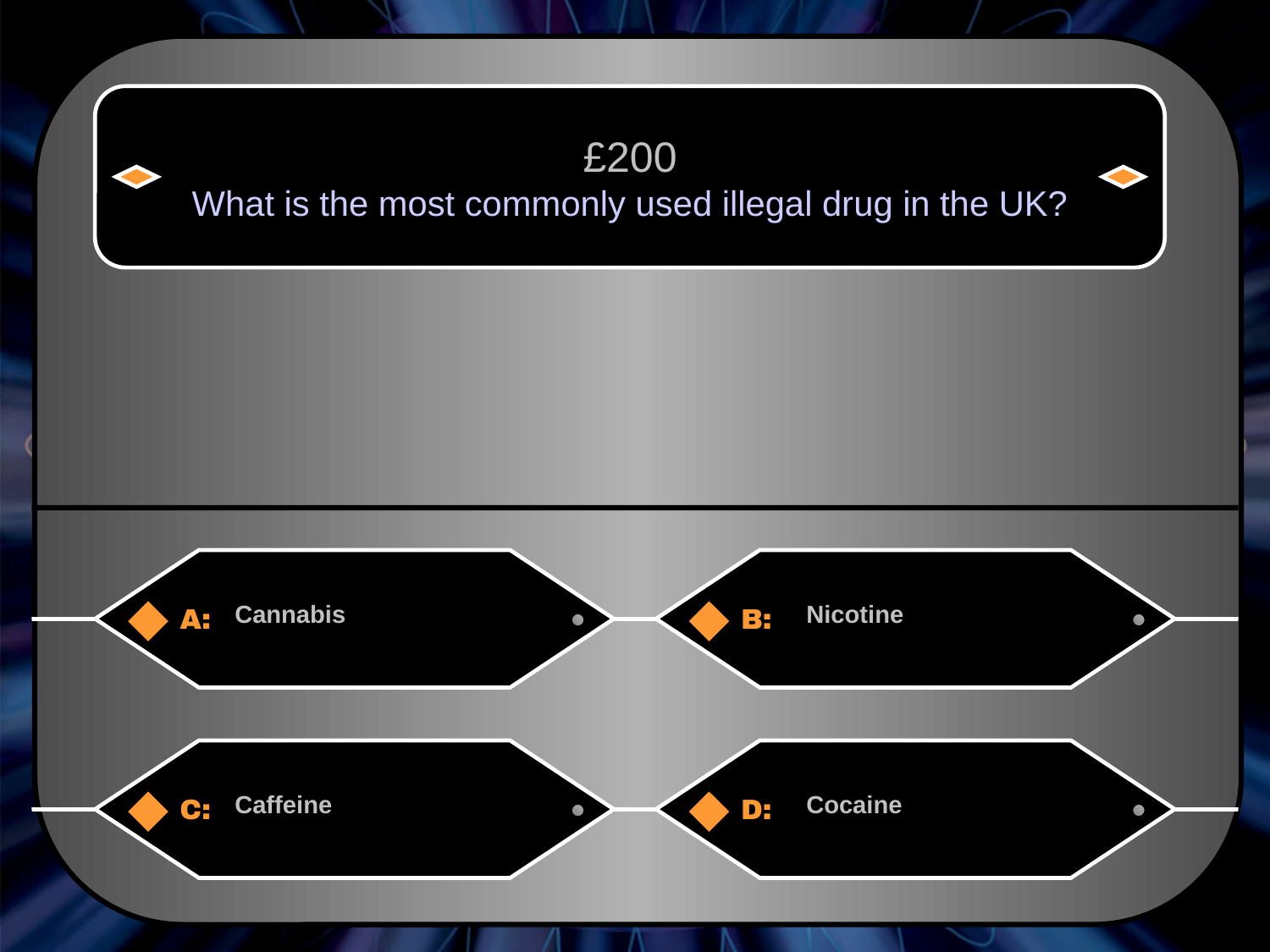

£200
What is the most commonly used illegal drug in the UK?

Cannabis
Nicotine

A:

B:

Caffeine
Cocaine

C:

D: